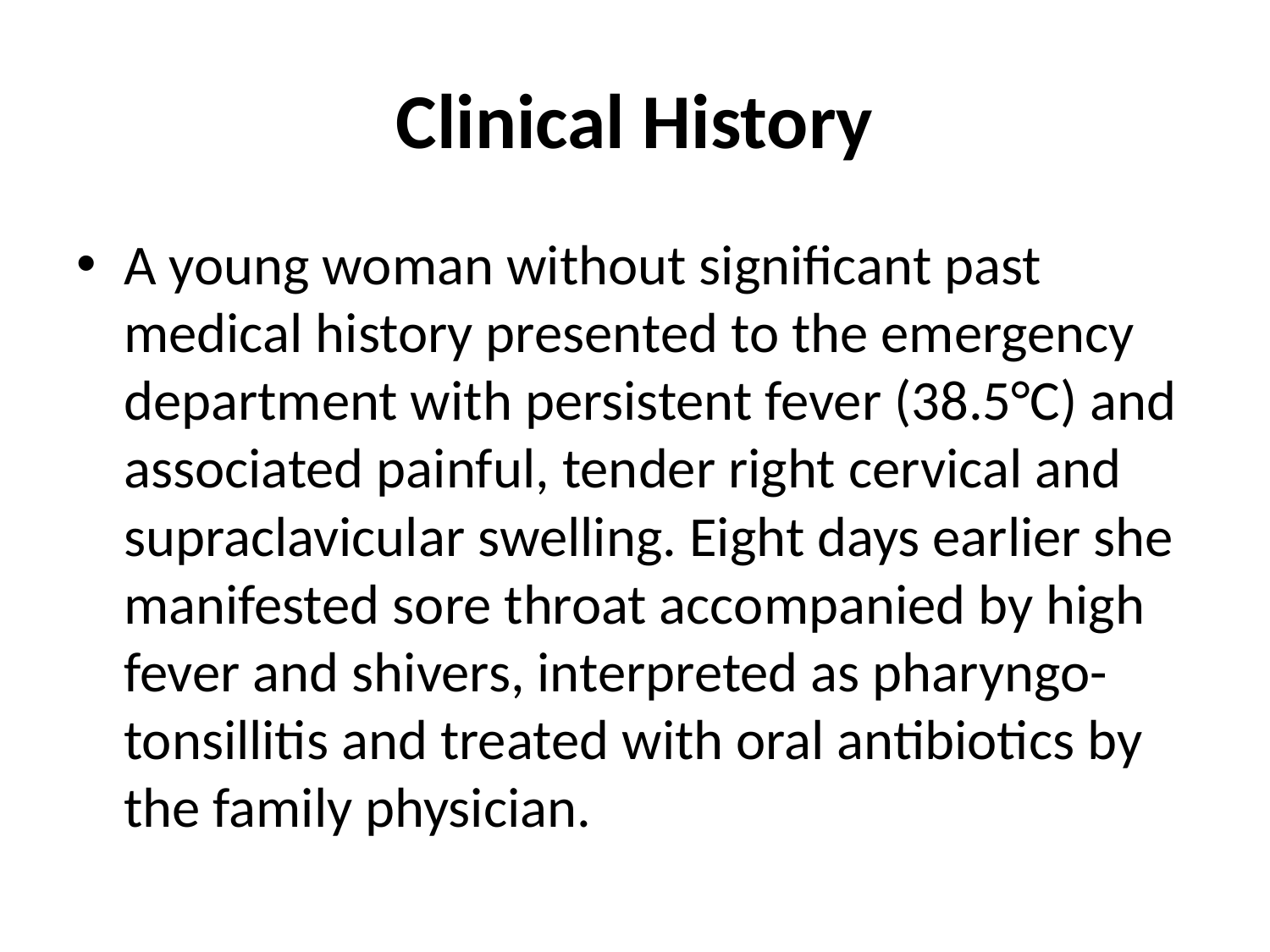

# Clinical History
A young woman without significant past medical history presented to the emergency department with persistent fever (38.5°C) and associated painful, tender right cervical and supraclavicular swelling. Eight days earlier she manifested sore throat accompanied by high fever and shivers, interpreted as pharyngo-tonsillitis and treated with oral antibiotics by the family physician.